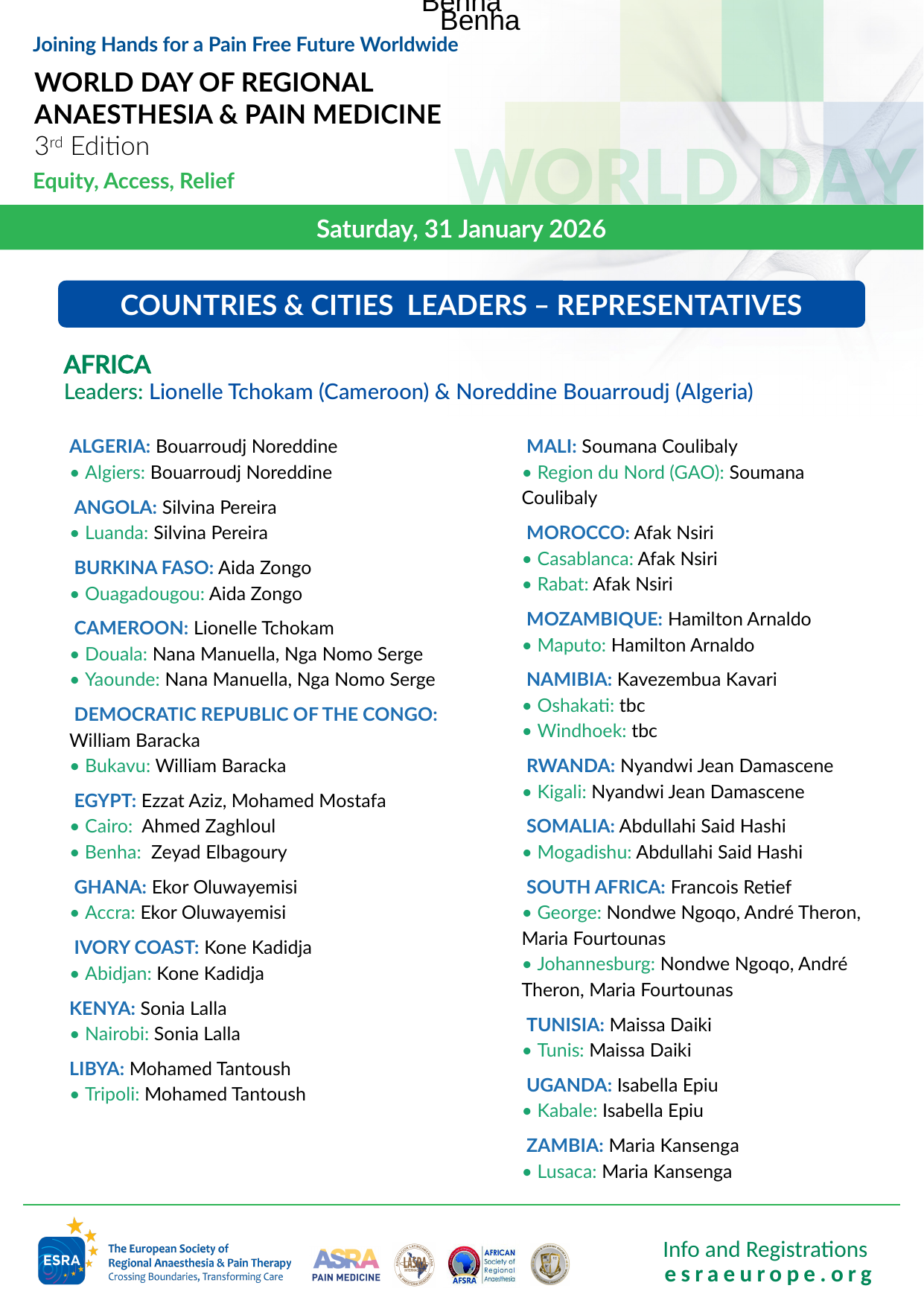

Benha
Benha
Joining Hands for a Pain Free Future Worldwide
WORLD DAY OF REGIONAL ANAESTHESIA & PAIN MEDICINE
3rd Edition
Equity, Access, Relief
COUNTRIES & CITIES  LEADERS – REPRESENTATIVES
AFRICA
Leaders: Lionelle Tchokam (Cameroon) & Noreddine Bouarroudj (Algeria)
ALGERIA: Bouarroudj Noreddine
• Algiers: Bouarroudj Noreddine
 ANGOLA: Silvina Pereira
• Luanda: Silvina Pereira
 BURKINA FASO: Aida Zongo
• Ouagadougou: Aida Zongo
 CAMEROON: Lionelle Tchokam
• Douala: Nana Manuella, Nga Nomo Serge
• Yaounde: Nana Manuella, Nga Nomo Serge
 DEMOCRATIC REPUBLIC OF THE CONGO: 
William Baracka
• Bukavu: William Baracka
 EGYPT: Ezzat Aziz, Mohamed Mostafa
• Cairo:  Ahmed Zaghloul
• Benha:  Zeyad Elbagoury
 GHANA: Ekor Oluwayemisi
• Accra: Ekor Oluwayemisi
 IVORY COAST: Kone Kadidja
• Abidjan: Kone Kadidja
KENYA: Sonia Lalla
• Nairobi: Sonia Lalla
LIBYA: Mohamed Tantoush
• Tripoli: Mohamed Tantoush

 MALI: Soumana Coulibaly
• Region du Nord (GAO): Soumana Coulibaly
 MOROCCO: Afak Nsiri
• Casablanca: Afak Nsiri
• Rabat: Afak Nsiri
 MOZAMBIQUE: Hamilton Arnaldo
• Maputo: Hamilton Arnaldo
 NAMIBIA: Kavezembua Kavari
• Oshakati: tbc
• Windhoek: tbc
 RWANDA: Nyandwi Jean Damascene
• Kigali: Nyandwi Jean Damascene
 SOMALIA: Abdullahi Said Hashi
• Mogadishu: Abdullahi Said Hashi
 SOUTH AFRICA: Francois Retief
• George: Nondwe Ngoqo, André Theron, Maria Fourtounas
• Johannesburg: Nondwe Ngoqo, André Theron, Maria Fourtounas
 TUNISIA: Maissa Daiki
• Tunis: Maissa Daiki
 UGANDA: Isabella Epiu
• Kabale: Isabella Epiu
 ZAMBIA: Maria Kansenga
• Lusaca: Maria Kansenga